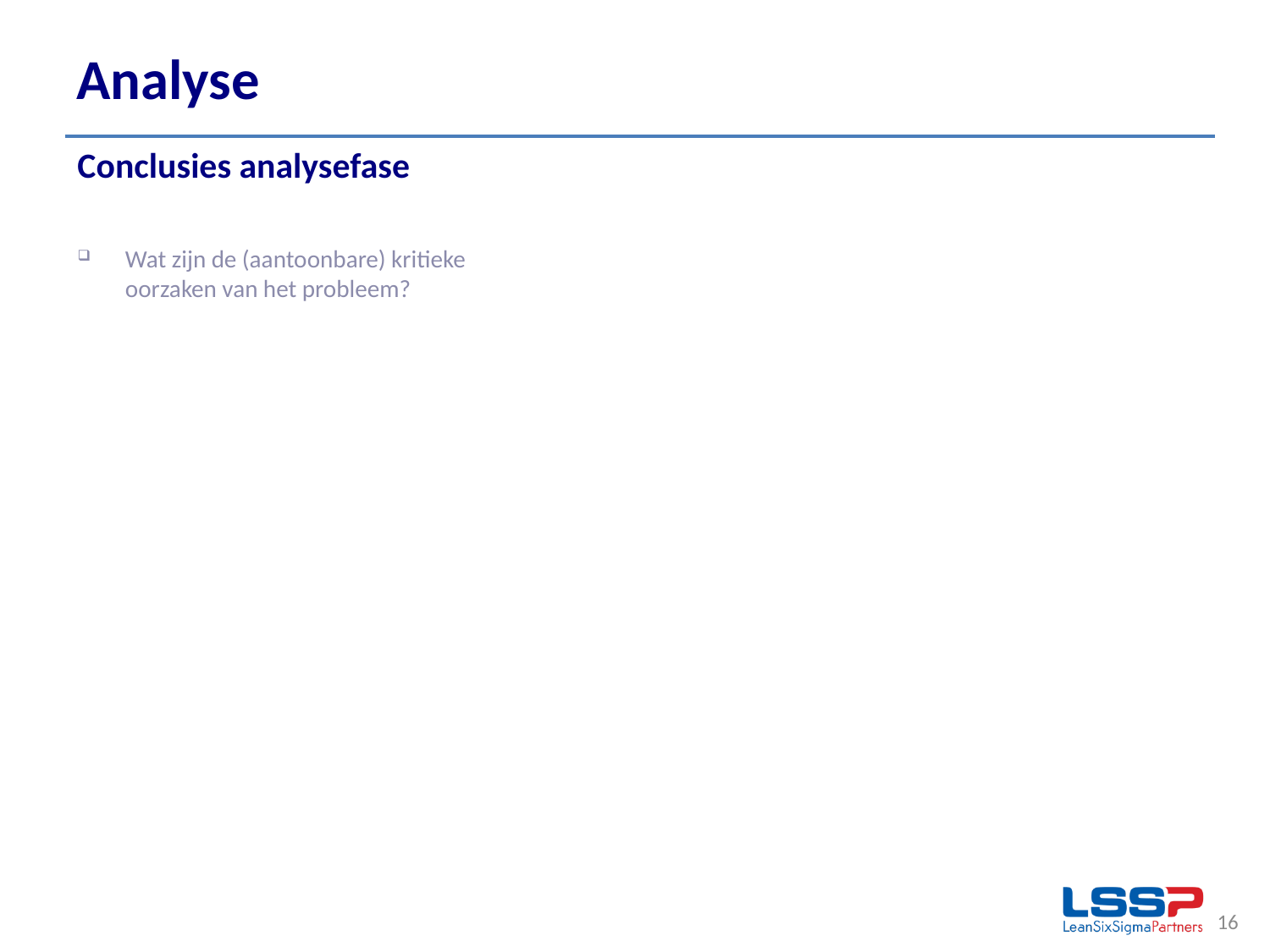

# Analyse
Conclusies analysefase
Wat zijn de (aantoonbare) kritieke oorzaken van het probleem?

16